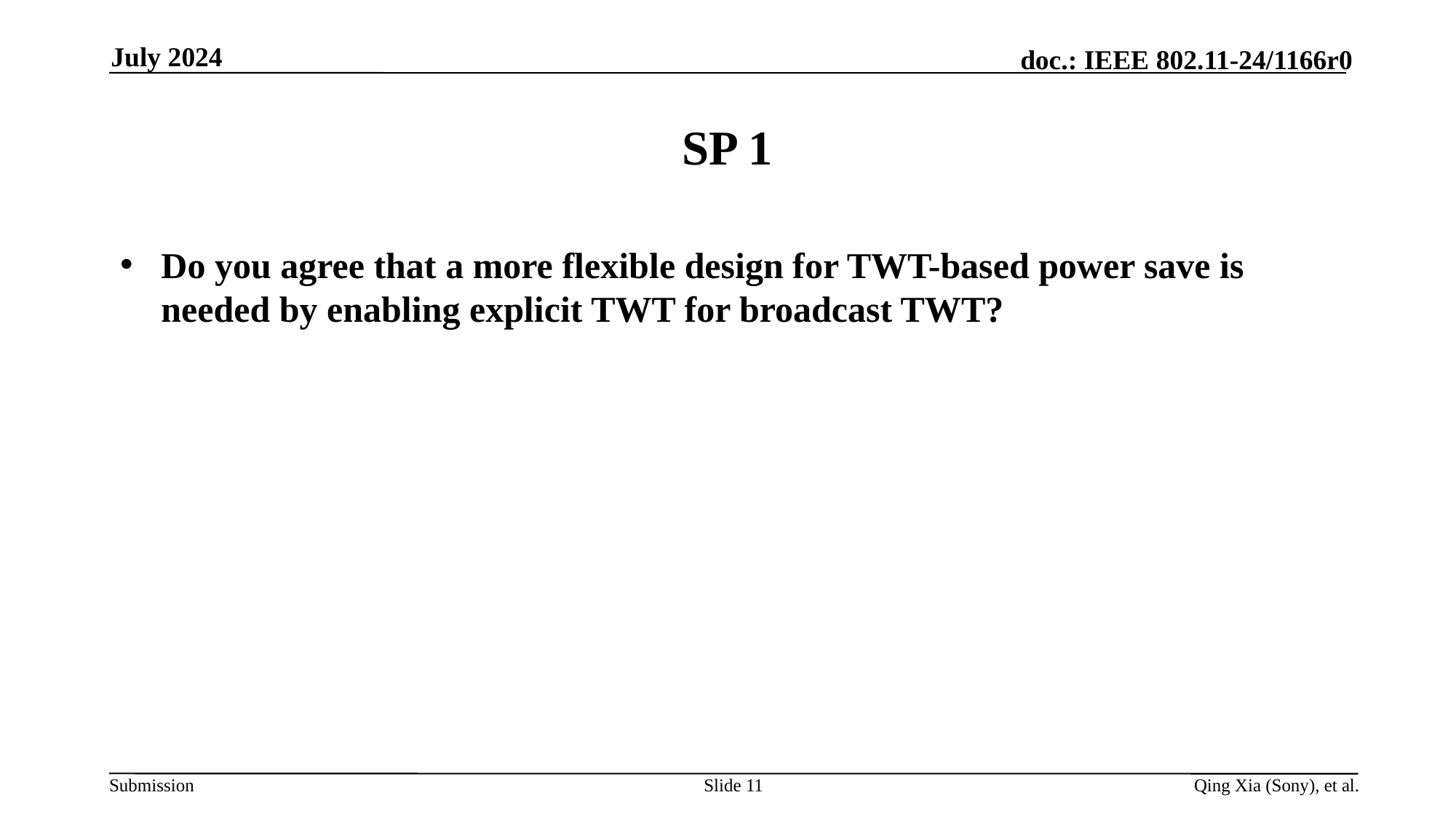

July 2024
# SP 1
Do you agree that a more flexible design for TWT-based power save is needed by enabling explicit TWT for broadcast TWT?
Slide 11
Qing Xia (Sony), et al.